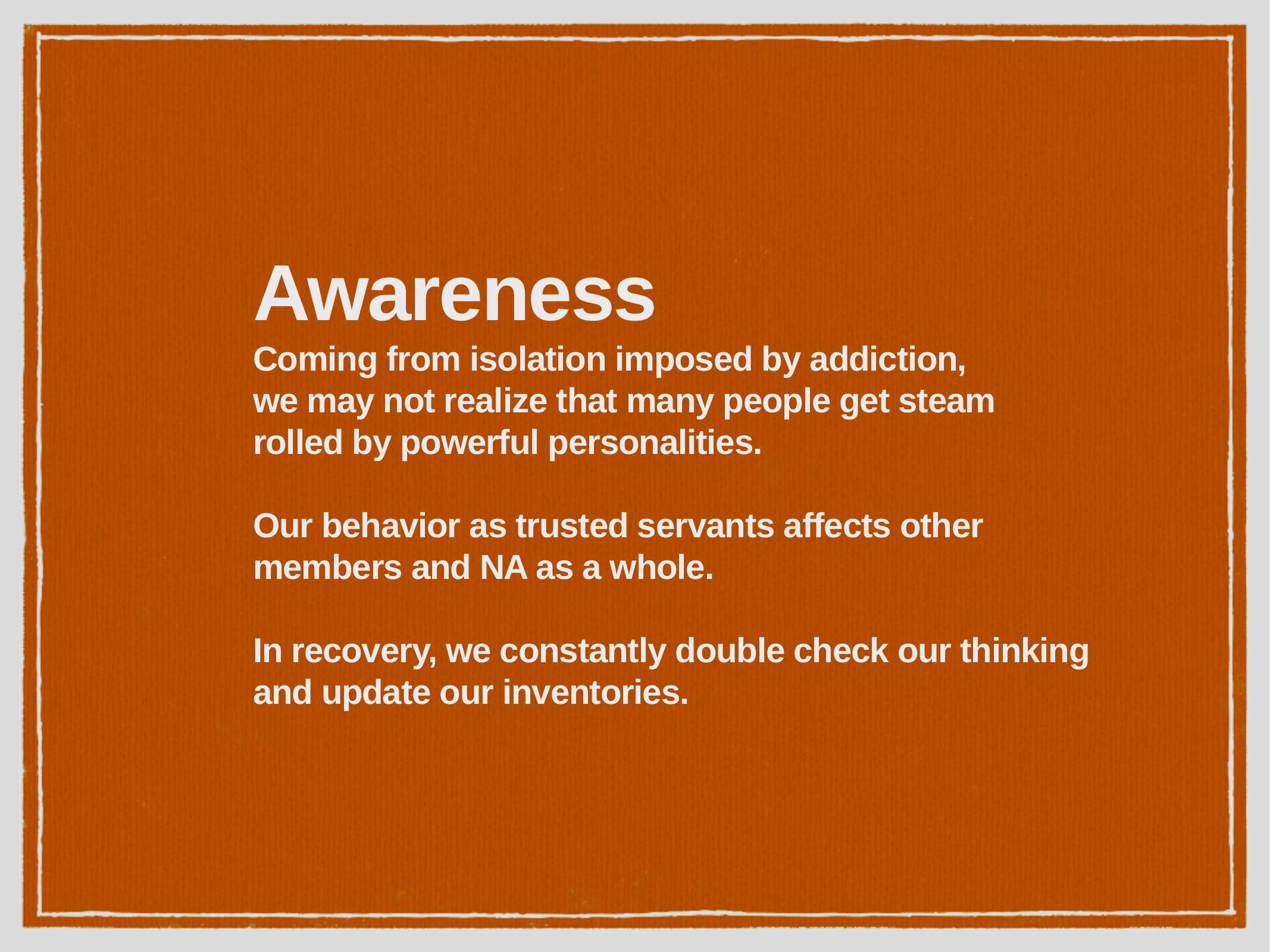

Awareness
Coming from isolation imposed by addiction,
we may not realize that many people get steam
rolled by powerful personalities.

Our behavior as trusted servants affects other
members and NA as a whole.
In recovery, we constantly double check our thinking
and update our inventories.